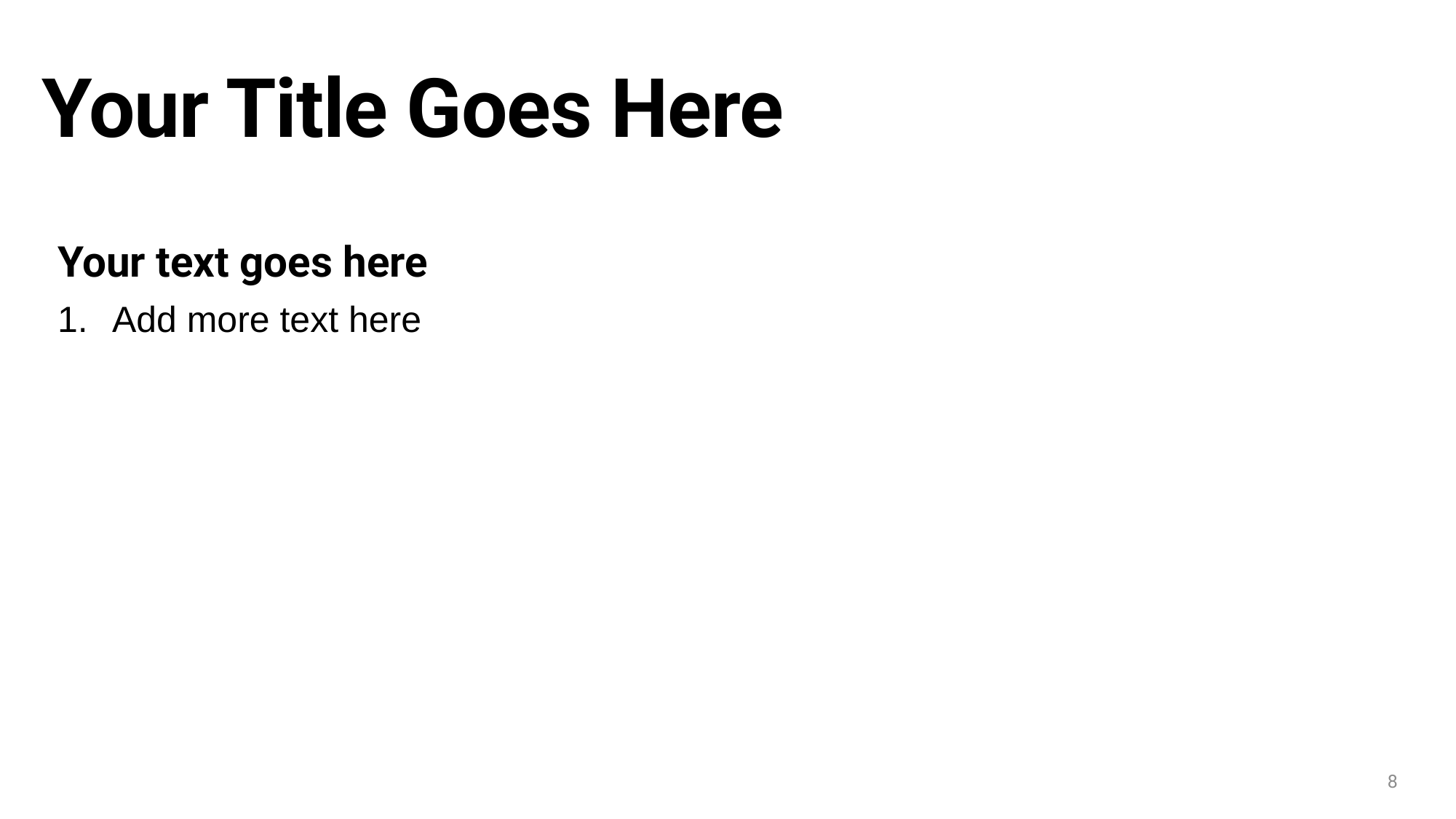

# Your Title Goes Here
Your text goes here
Add more text here
8